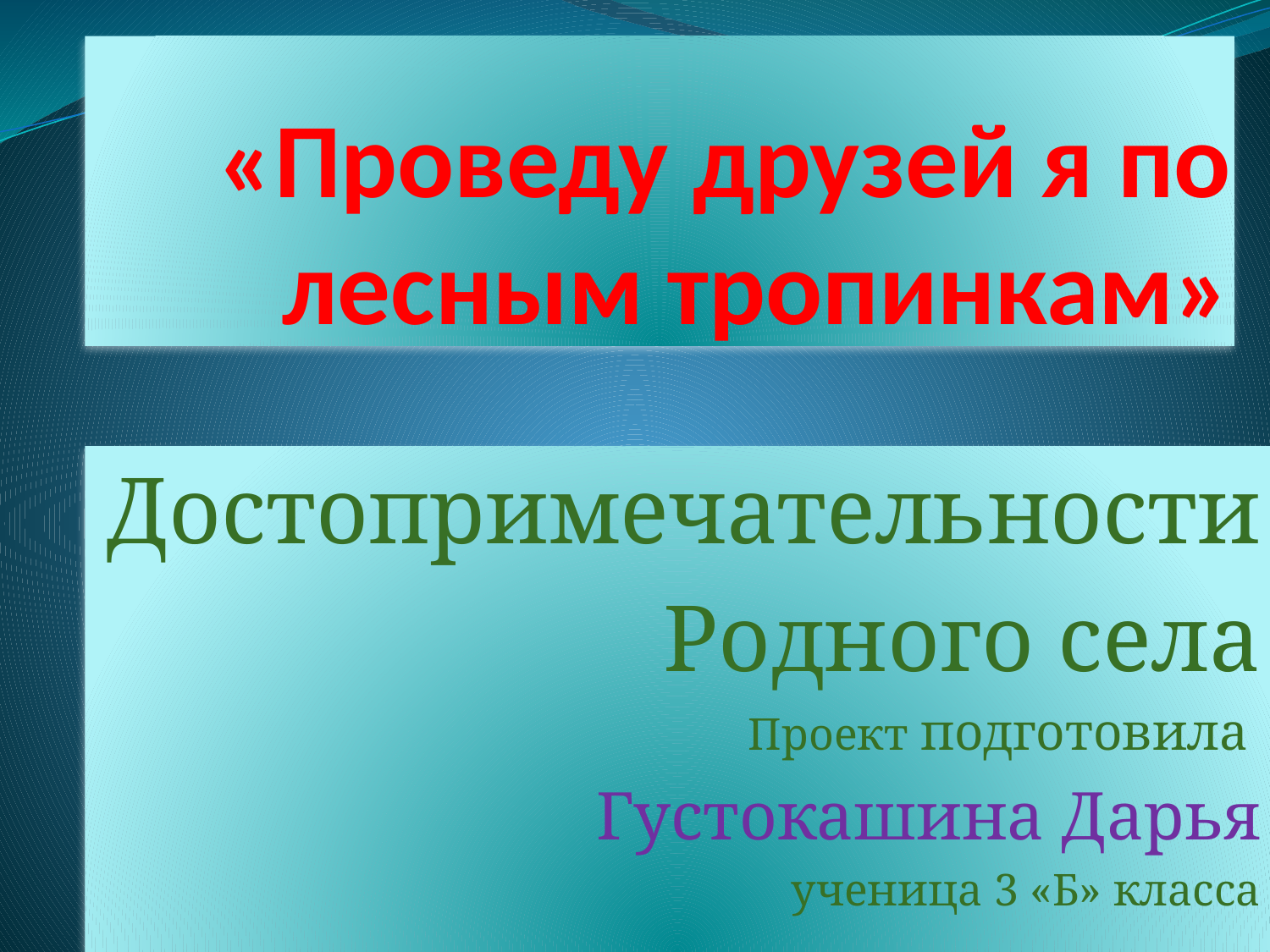

# «Проведу друзей я по лесным тропинкам»
Достопримечательности
Родного села
                                       Проект подготовила
                                   Густокашина Дарья
                              ученица 3 «Б» класса